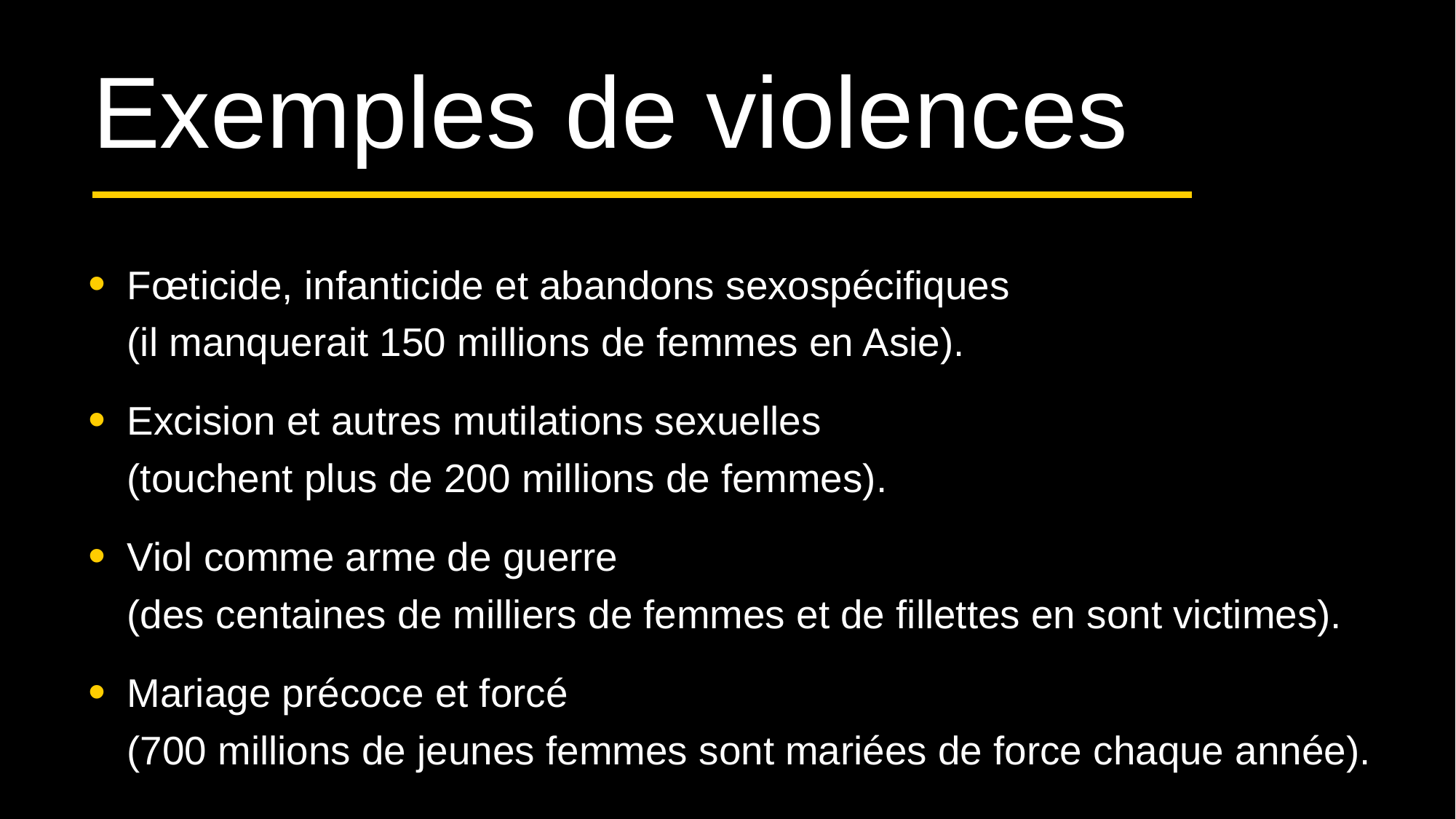

# Exemples de violences

Fœticide, infanticide et abandons sexospécifiques
(il manquerait 150 millions de femmes en Asie).
Excision et autres mutilations sexuelles
(touchent plus de 200 millions de femmes).
Viol comme arme de guerre
(des centaines de milliers de femmes et de fillettes en sont victimes).
Mariage précoce et forcé
(700 millions de jeunes femmes sont mariées de force chaque année).